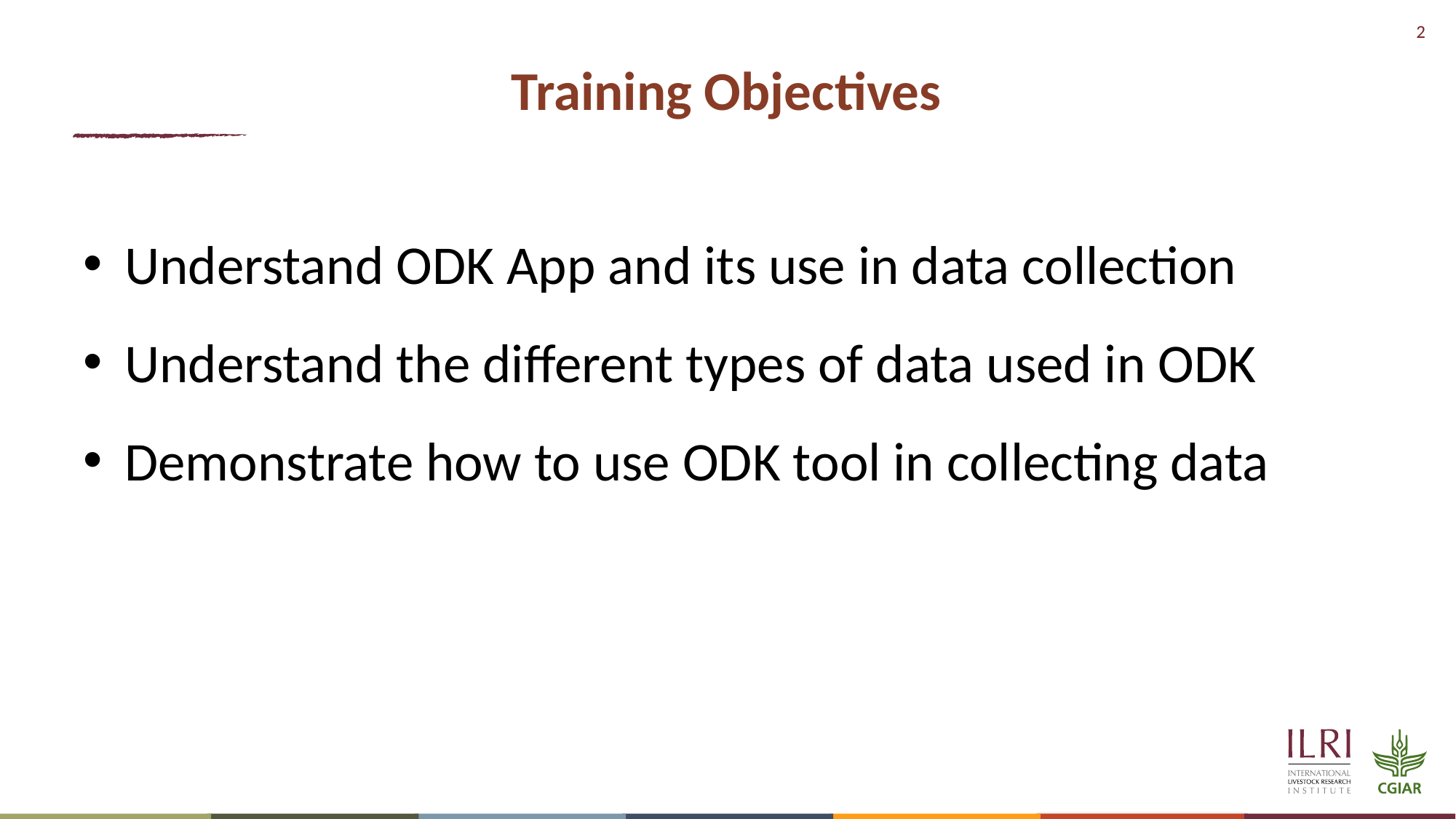

# Training Objectives
Understand ODK App and its use in data collection
Understand the different types of data used in ODK
Demonstrate how to use ODK tool in collecting data